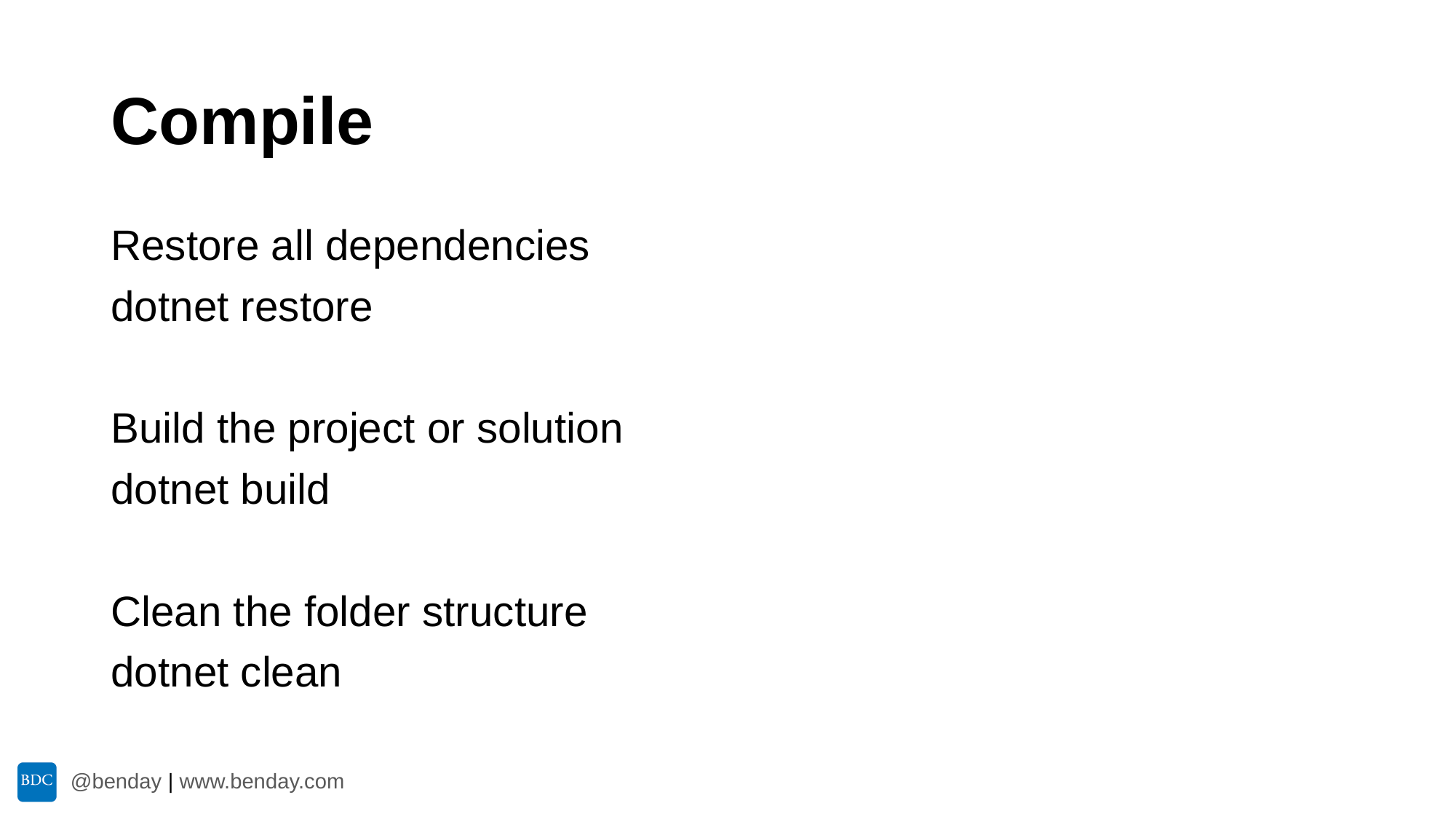

# Compile
Restore all dependencies
dotnet restore

Build the project or solution
dotnet build

Clean the folder structure
dotnet clean